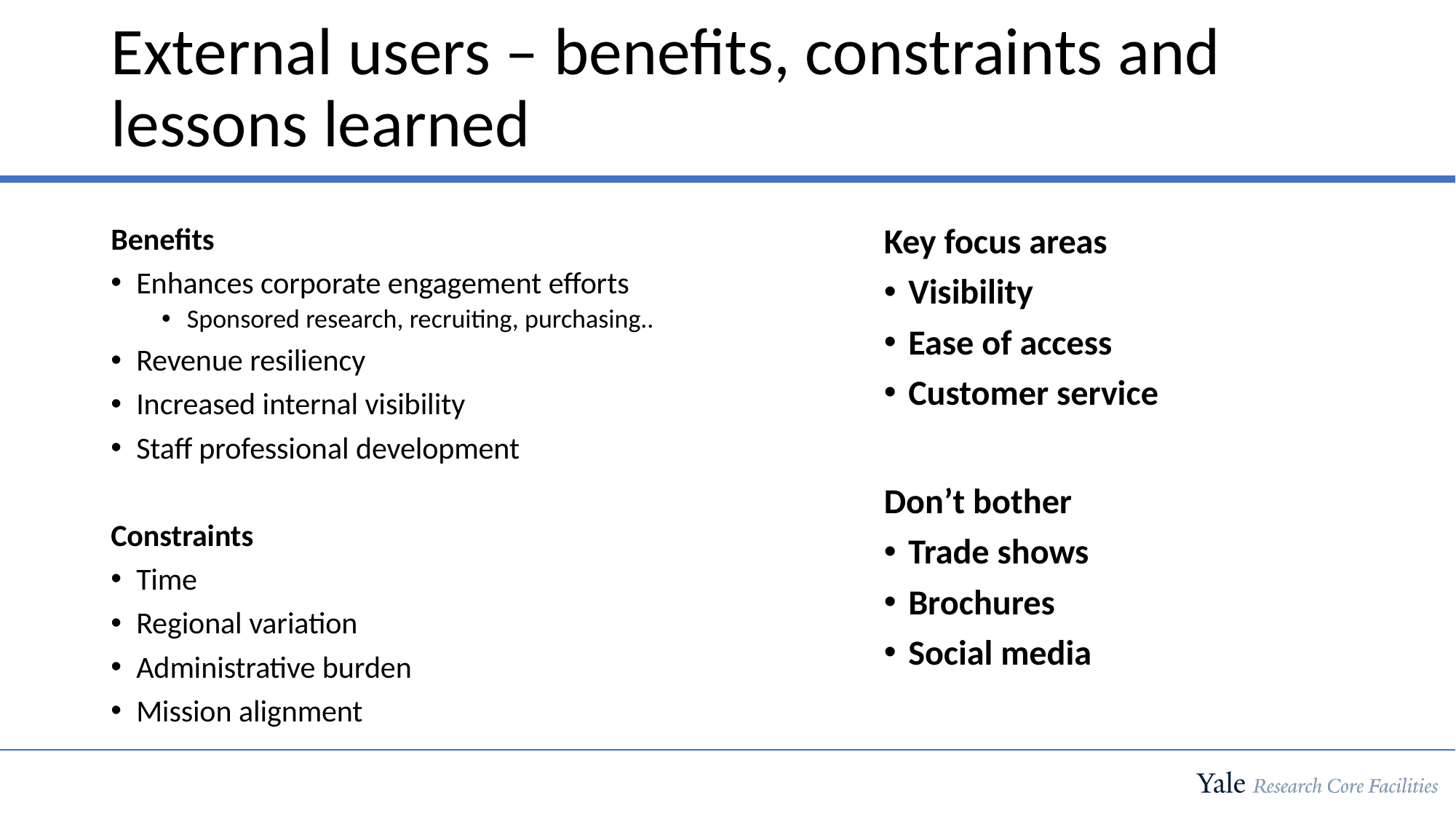

# External users – benefits, constraints and lessons learned
Benefits
Enhances corporate engagement efforts
Sponsored research, recruiting, purchasing..
Revenue resiliency
Increased internal visibility
Staff professional development

Constraints
Time
Regional variation
Administrative burden
Mission alignment

Key focus areas
Visibility
Ease of access
Customer service

Don’t bother
Trade shows
Brochures
Social media